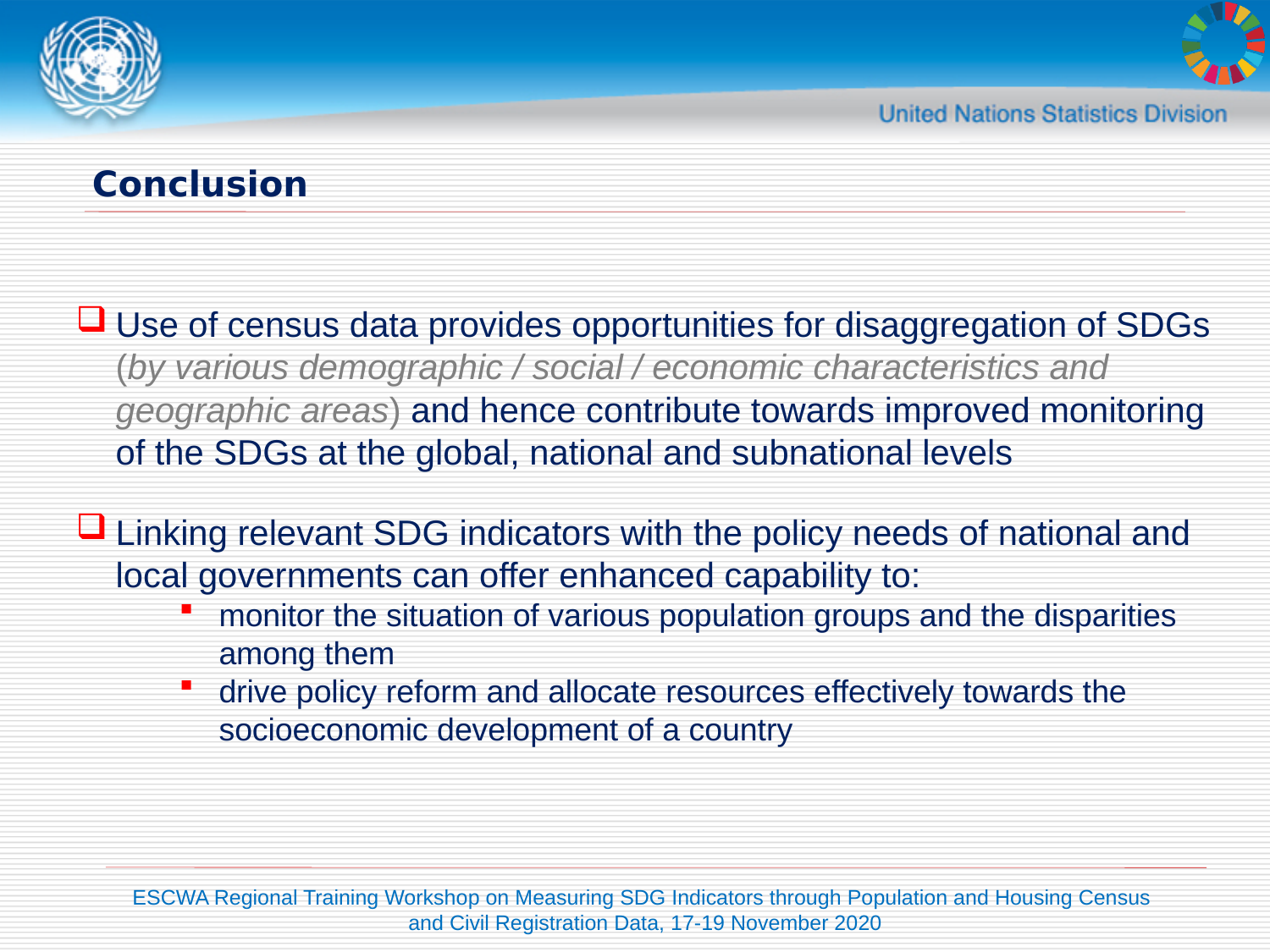

# Conclusion
Use of census data provides opportunities for disaggregation of SDGs (by various demographic / social / economic characteristics and geographic areas) and hence contribute towards improved monitoring of the SDGs at the global, national and subnational levels

Linking relevant SDG indicators with the policy needs of national and local governments can offer enhanced capability to:
monitor the situation of various population groups and the disparities among them
drive policy reform and allocate resources effectively towards the  socioeconomic development of a country